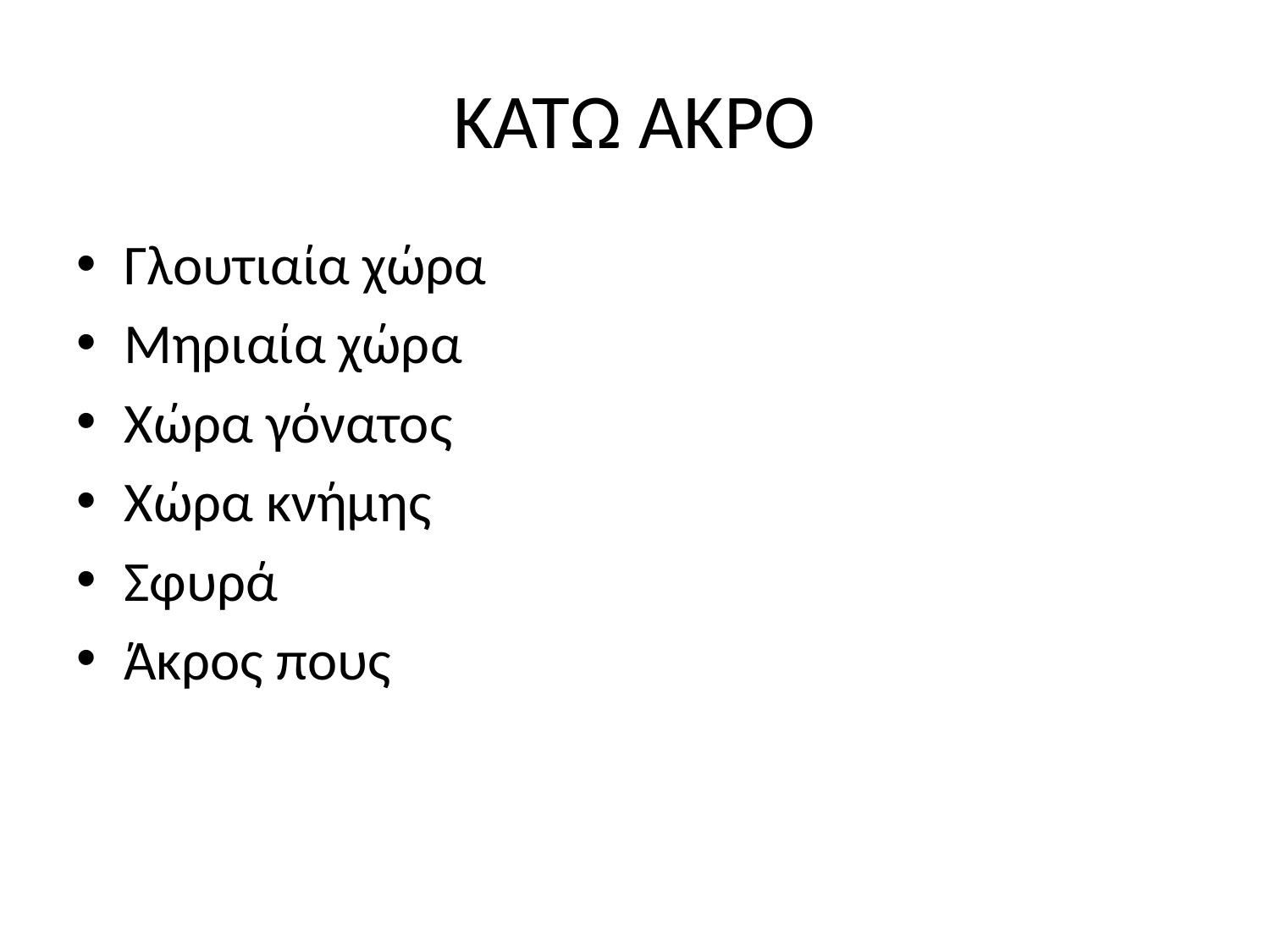

# ΚΑΤΩ ΑΚΡΟ
Γλουτιαία χώρα
Μηριαία χώρα
Χώρα γόνατος
Χώρα κνήμης
Σφυρά
Άκρος πους